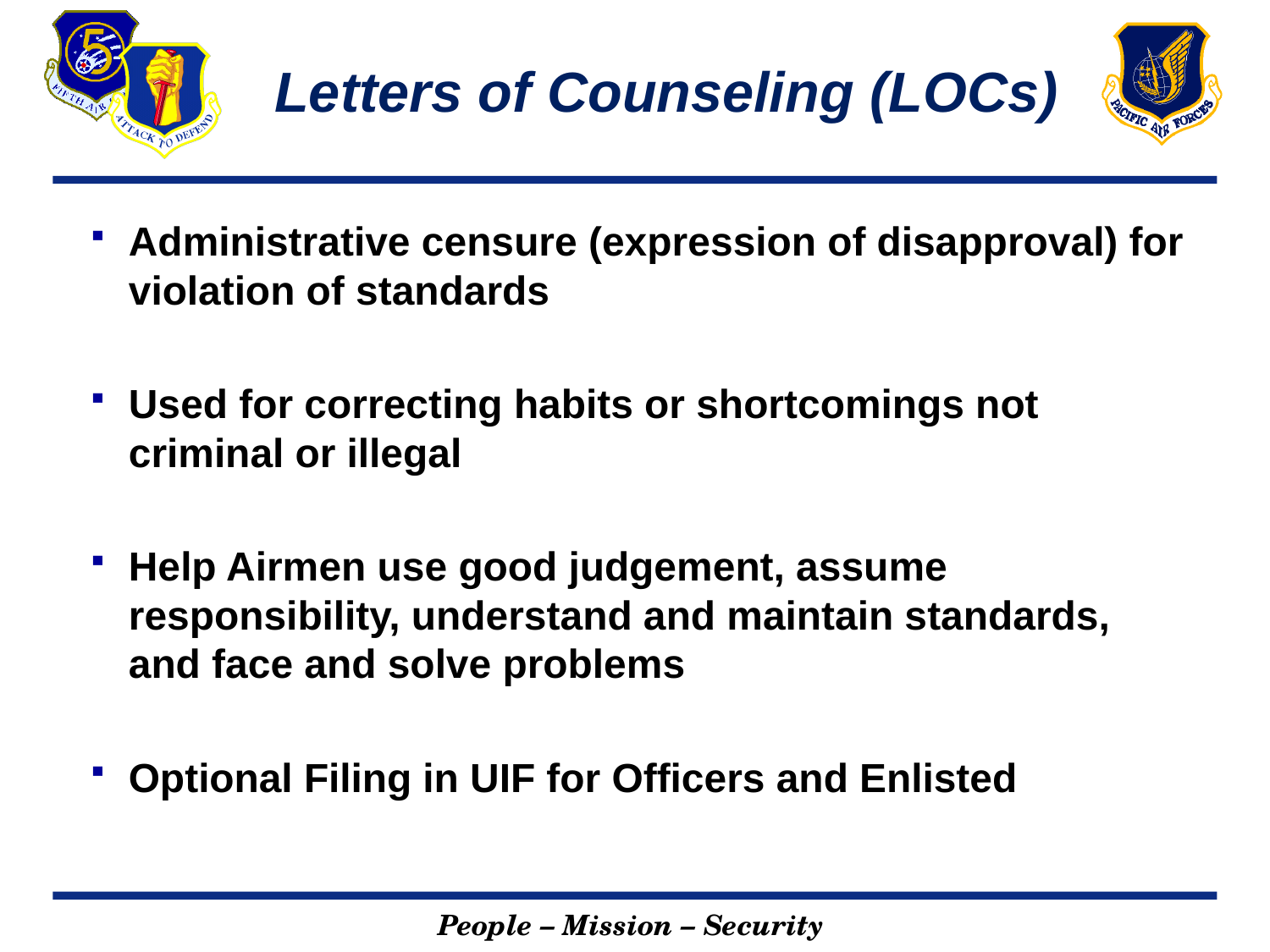

# Letters of Counseling (LOCs)
Administrative censure (expression of disapproval) for violation of standards

Used for correcting habits or shortcomings not criminal or illegal

Help Airmen use good judgement, assume responsibility, understand and maintain standards, and face and solve problems

Optional Filing in UIF for Officers and Enlisted